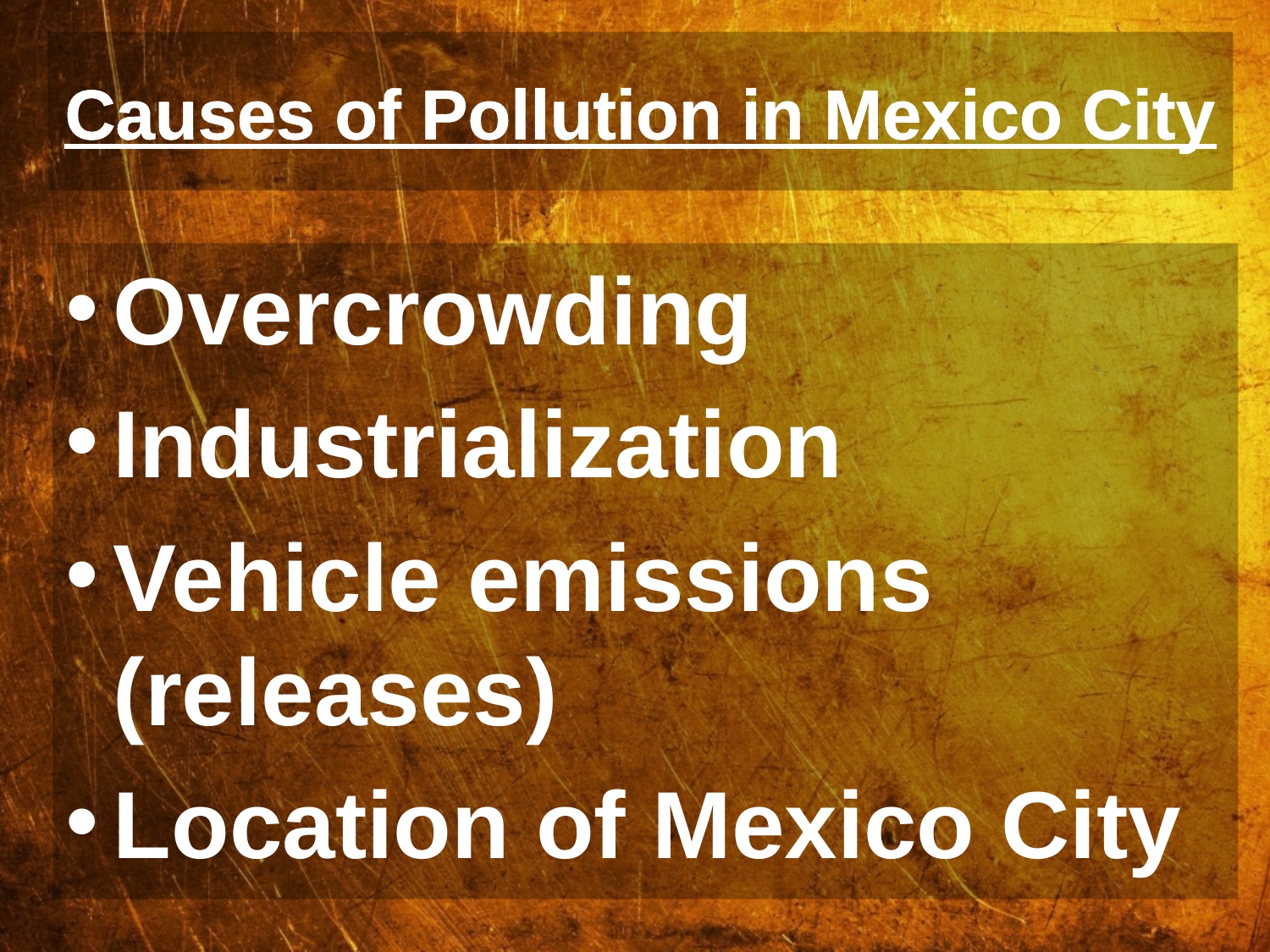

# Causes of Pollution in Mexico City
Overcrowding
Industrialization
Vehicle emissions (releases)
Location of Mexico City